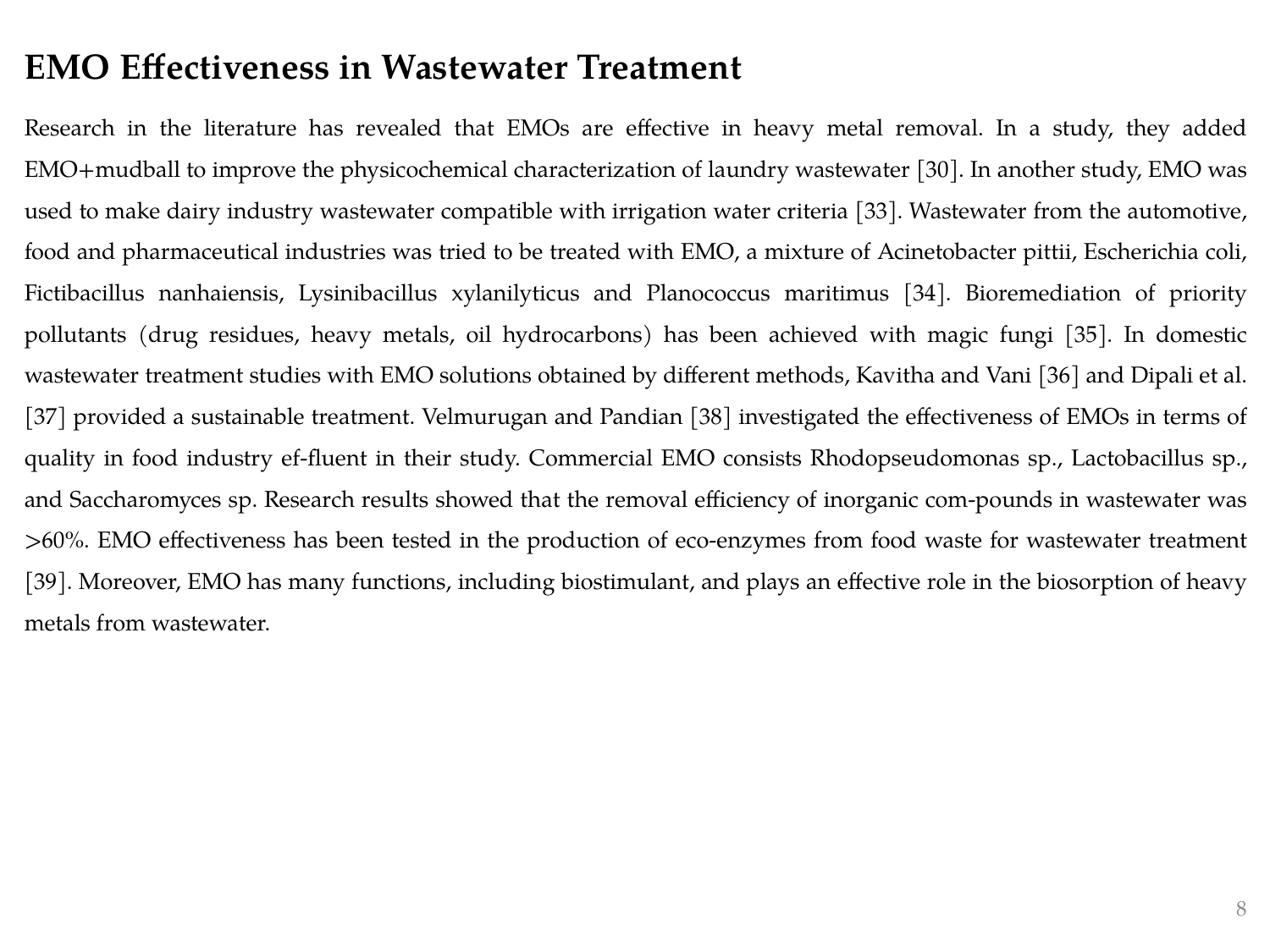

EMO Effectiveness in Wastewater Treatment
Research in the literature has revealed that EMOs are effective in heavy metal removal. In a study, they added EMO+mudball to improve the physicochemical characterization of laundry wastewater [30]. In another study, EMO was used to make dairy industry wastewater compatible with irrigation water criteria [33]. Wastewater from the automotive, food and pharmaceutical industries was tried to be treated with EMO, a mixture of Acinetobacter pittii, Escherichia coli, Fictibacillus nanhaiensis, Lysinibacillus xylanilyticus and Planococcus maritimus [34]. Bioremediation of priority pollutants (drug residues, heavy metals, oil hydrocarbons) has been achieved with magic fungi [35]. In domestic wastewater treatment studies with EMO solutions obtained by different methods, Kavitha and Vani [36] and Dipali et al. [37] provided a sustainable treatment. Velmurugan and Pandian [38] investigated the effectiveness of EMOs in terms of quality in food industry ef-fluent in their study. Commercial EMO consists Rhodopseudomonas sp., Lactobacillus sp., and Saccharomyces sp. Research results showed that the removal efficiency of inorganic com-pounds in wastewater was >60%. EMO effectiveness has been tested in the production of eco-enzymes from food waste for wastewater treatment [39]. Moreover, EMO has many functions, including biostimulant, and plays an effective role in the biosorption of heavy metals from wastewater.

8